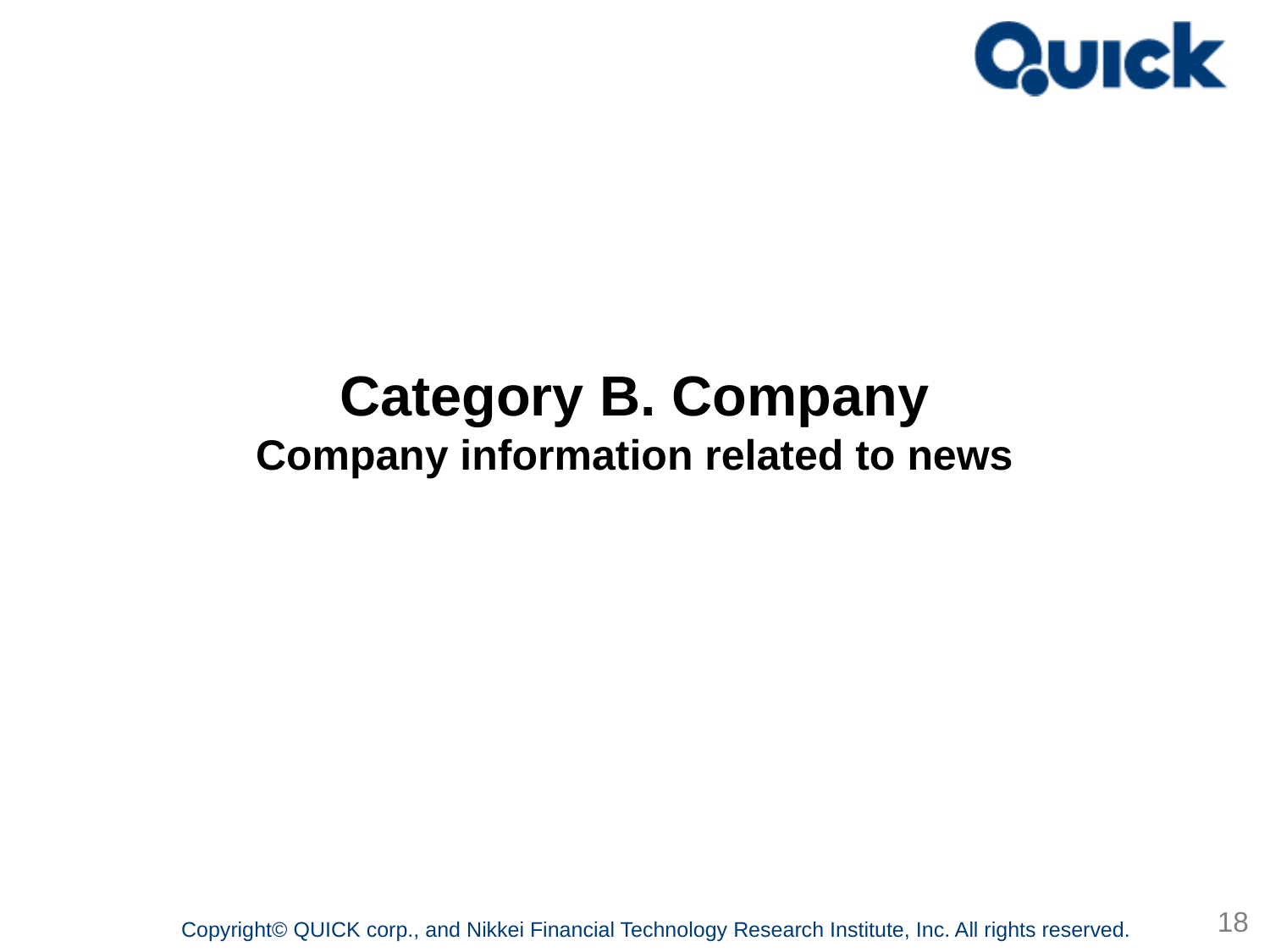

Category B. Company
Company information related to news
18